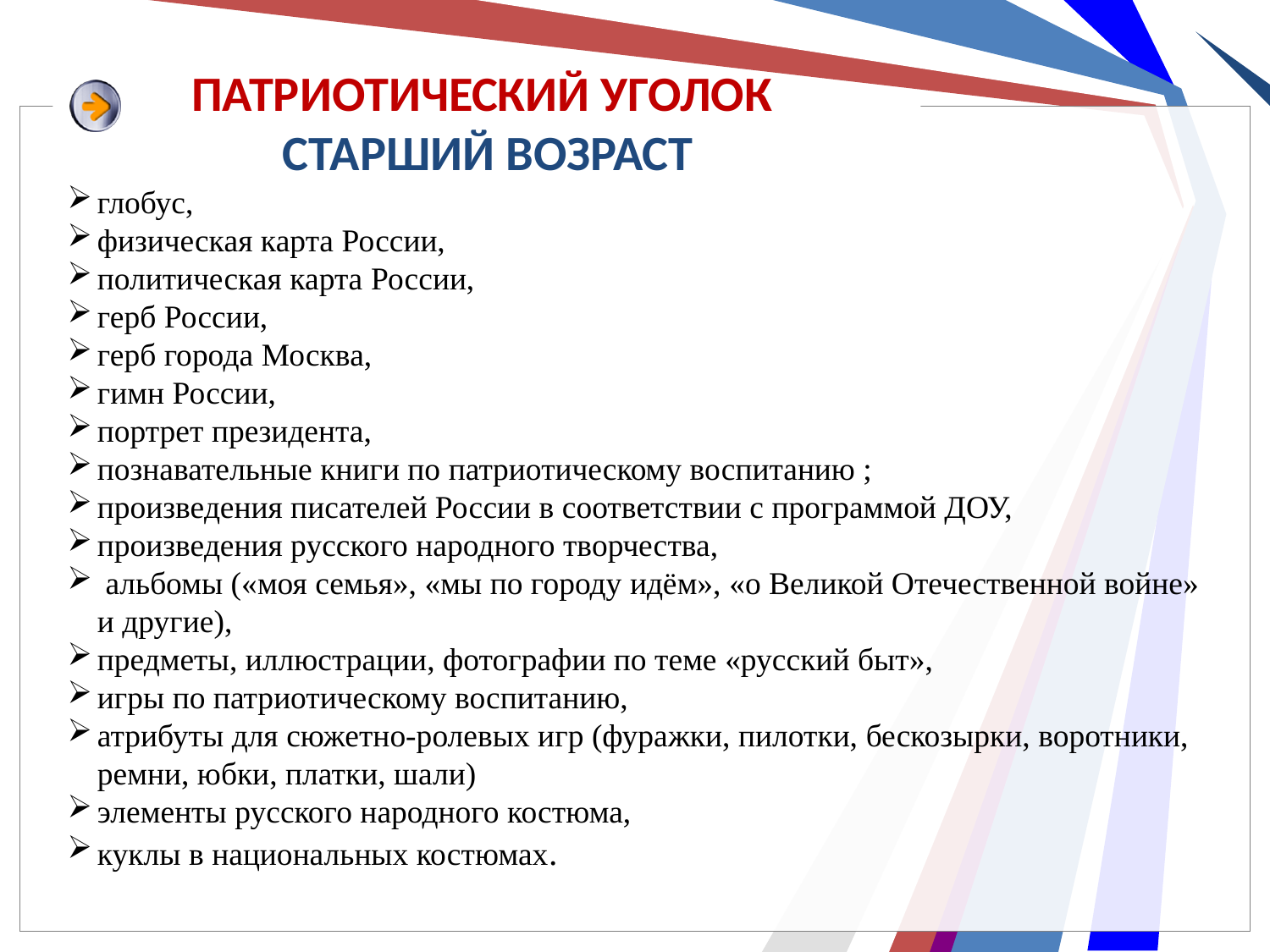

патриотический уголок
старший возраст

глобус,
физическая карта России,
политическая карта России,
герб России,
герб города Москва,
гимн России,
портрет президента,
познавательные книги по патриотическому воспитанию ;
произведения писателей России в соответствии с программой ДОУ,
произведения русского народного творчества,
 альбомы («моя семья», «мы по городу идём», «о Великой Отечественной войне» и другие),
предметы, иллюстрации, фотографии по теме «русский быт»,
игры по патриотическому воспитанию,
атрибуты для сюжетно-ролевых игр (фуражки, пилотки, бескозырки, воротники, ремни, юбки, платки, шали)
элементы русского народного костюма,
куклы в национальных костюмах.